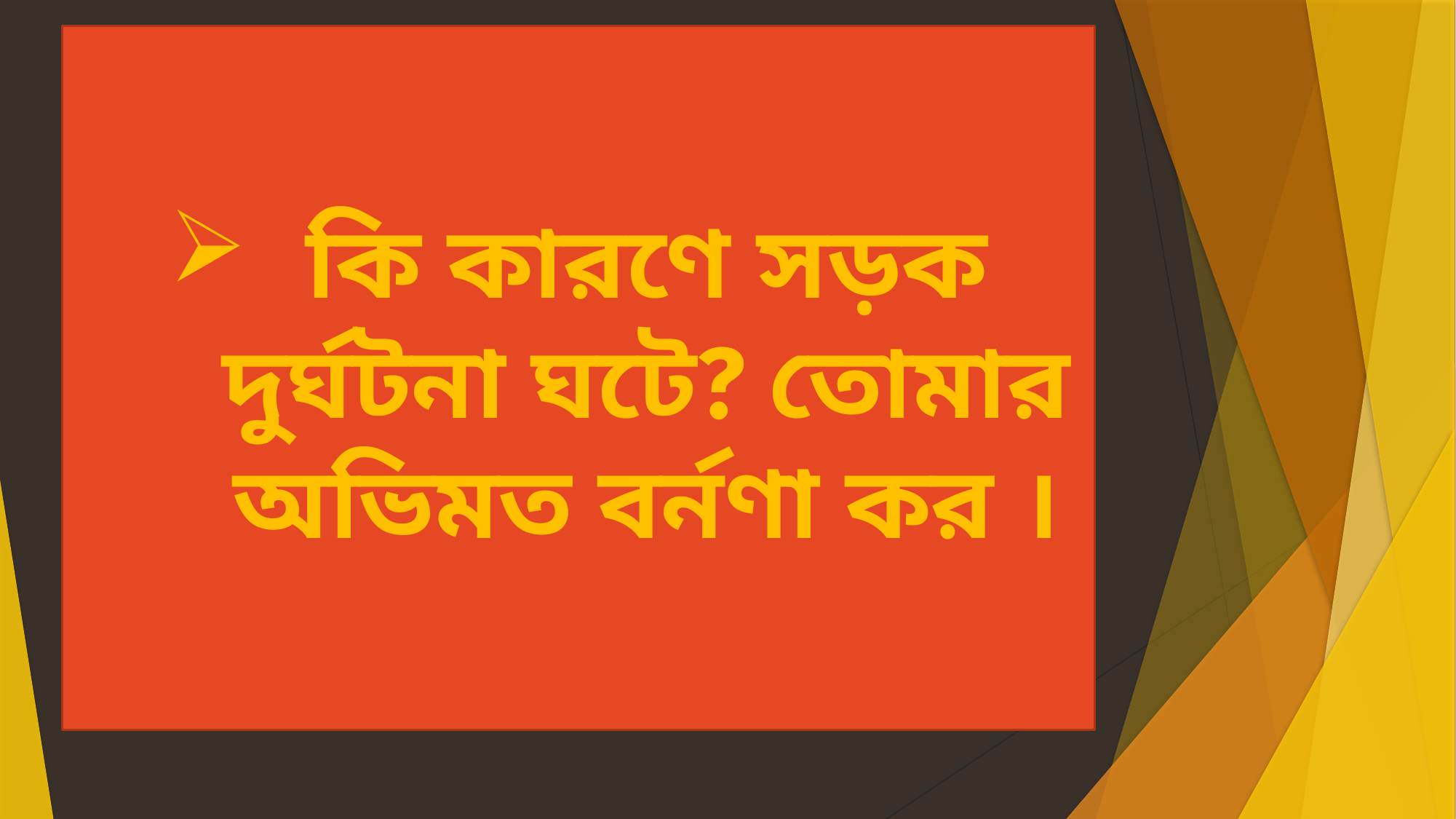

কি কারণে সড়ক দুর্ঘটনা ঘটে? তোমার অভিমত বর্নণা কর ।